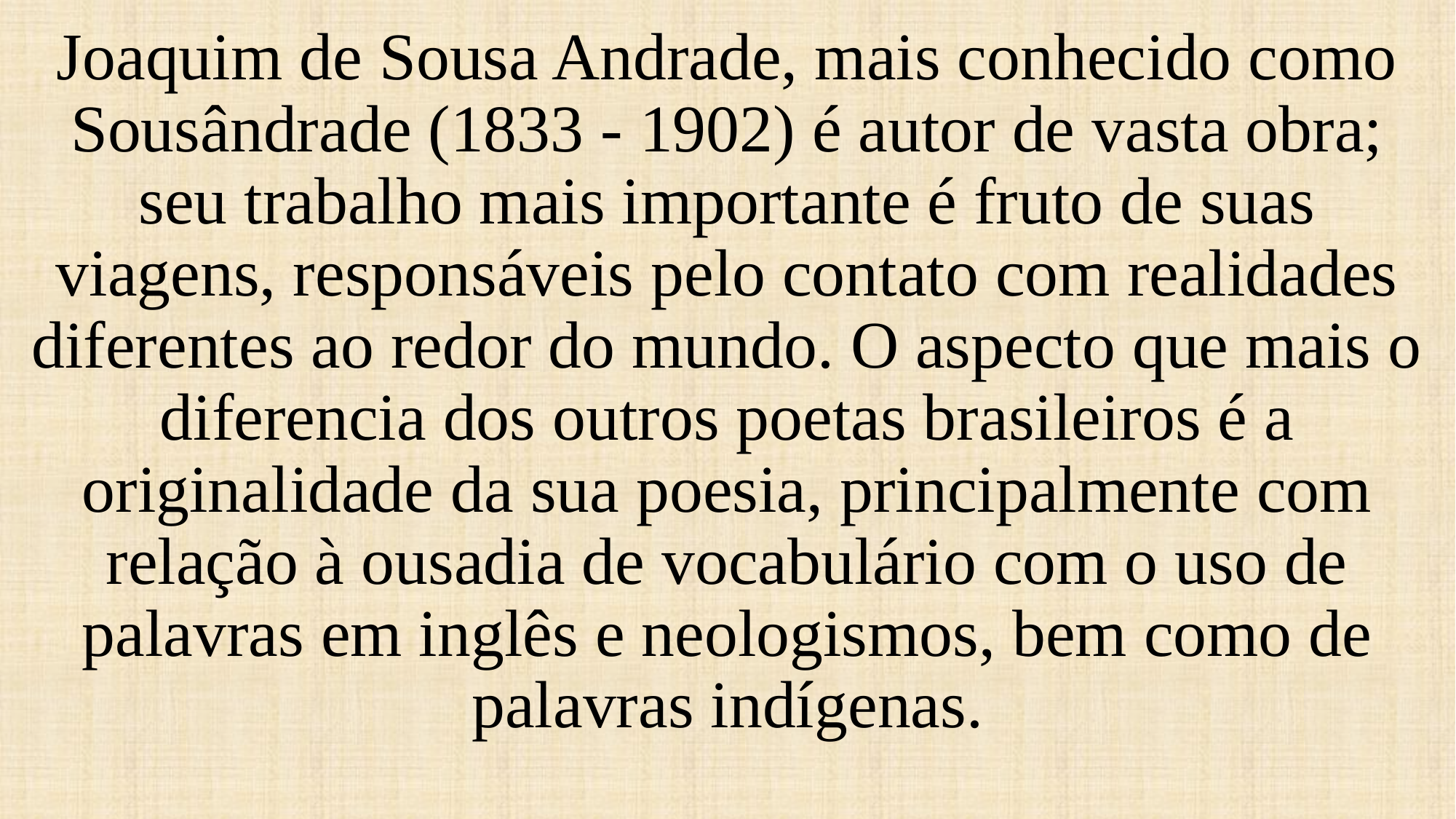

Joaquim de Sousa Andrade, mais conhecido como Sousândrade (1833 - 1902) é autor de vasta obra; seu trabalho mais importante é fruto de suas viagens, responsáveis pelo contato com realidades diferentes ao redor do mundo. O aspecto que mais o diferencia dos outros poetas brasileiros é a originalidade da sua poesia, principalmente com relação à ousadia de vocabulário com o uso de palavras em inglês e neologismos, bem como de palavras indígenas.